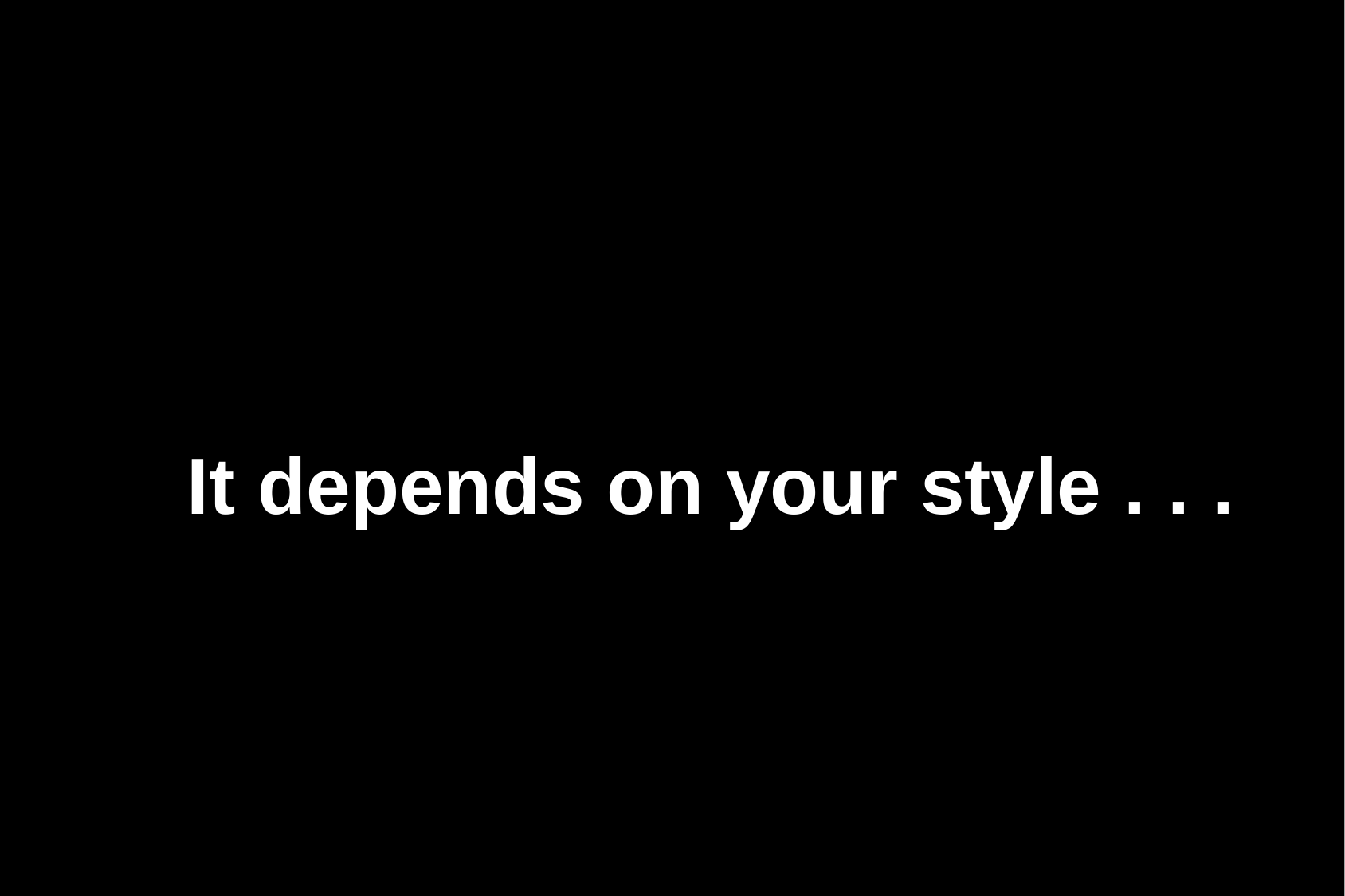

It depends on your style . . .